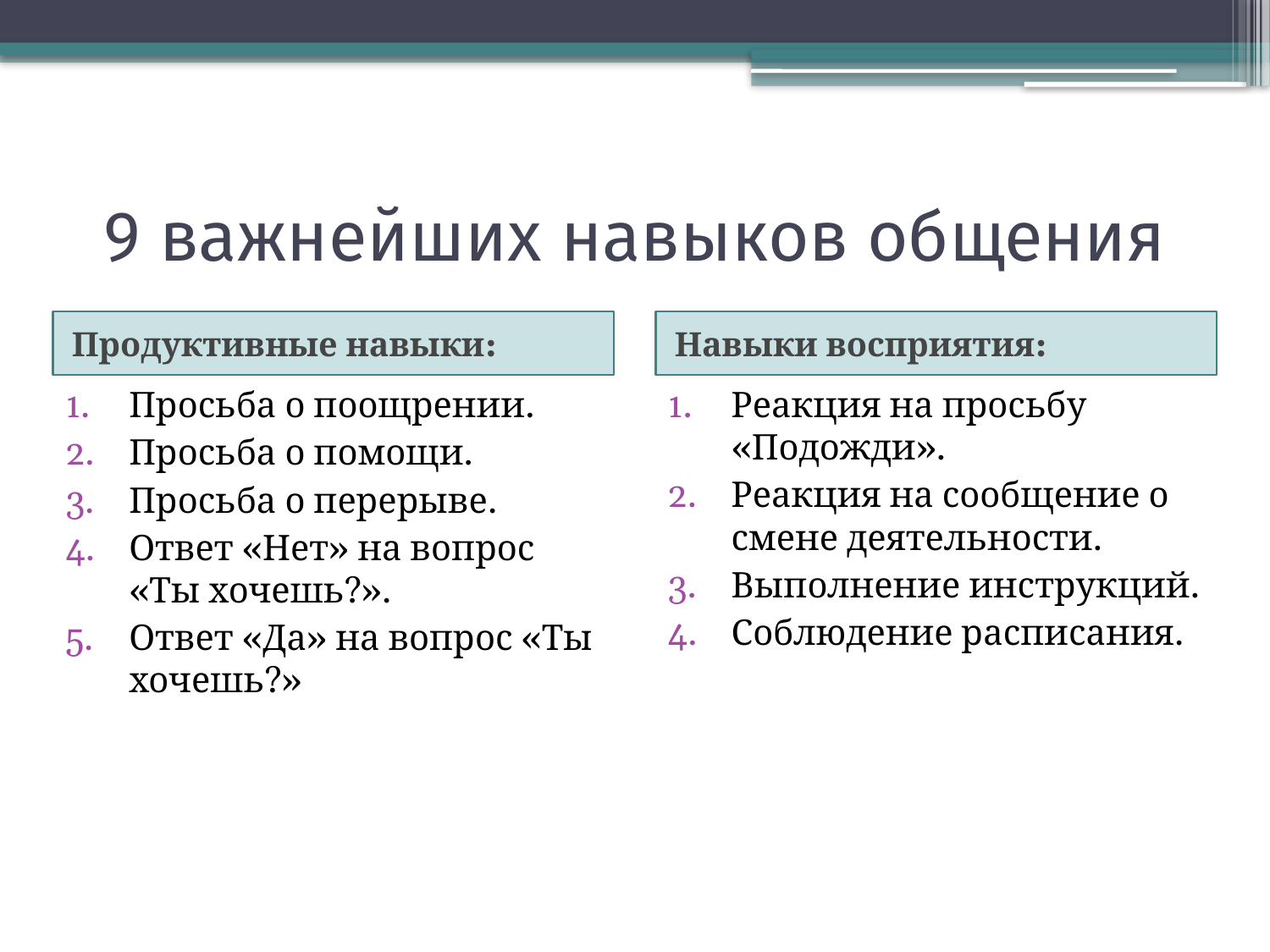

# 9 важнейших навыков общения
Продуктивные навыки:
Навыки восприятия:
Просьба о поощрении.
Просьба о помощи.
Просьба о перерыве.
Ответ «Нет» на вопрос «Ты хочешь?».
Ответ «Да» на вопрос «Ты хочешь?»
Реакция на просьбу «Подожди».
Реакция на сообщение о смене деятельности.
Выполнение инструкций.
Соблюдение расписания.